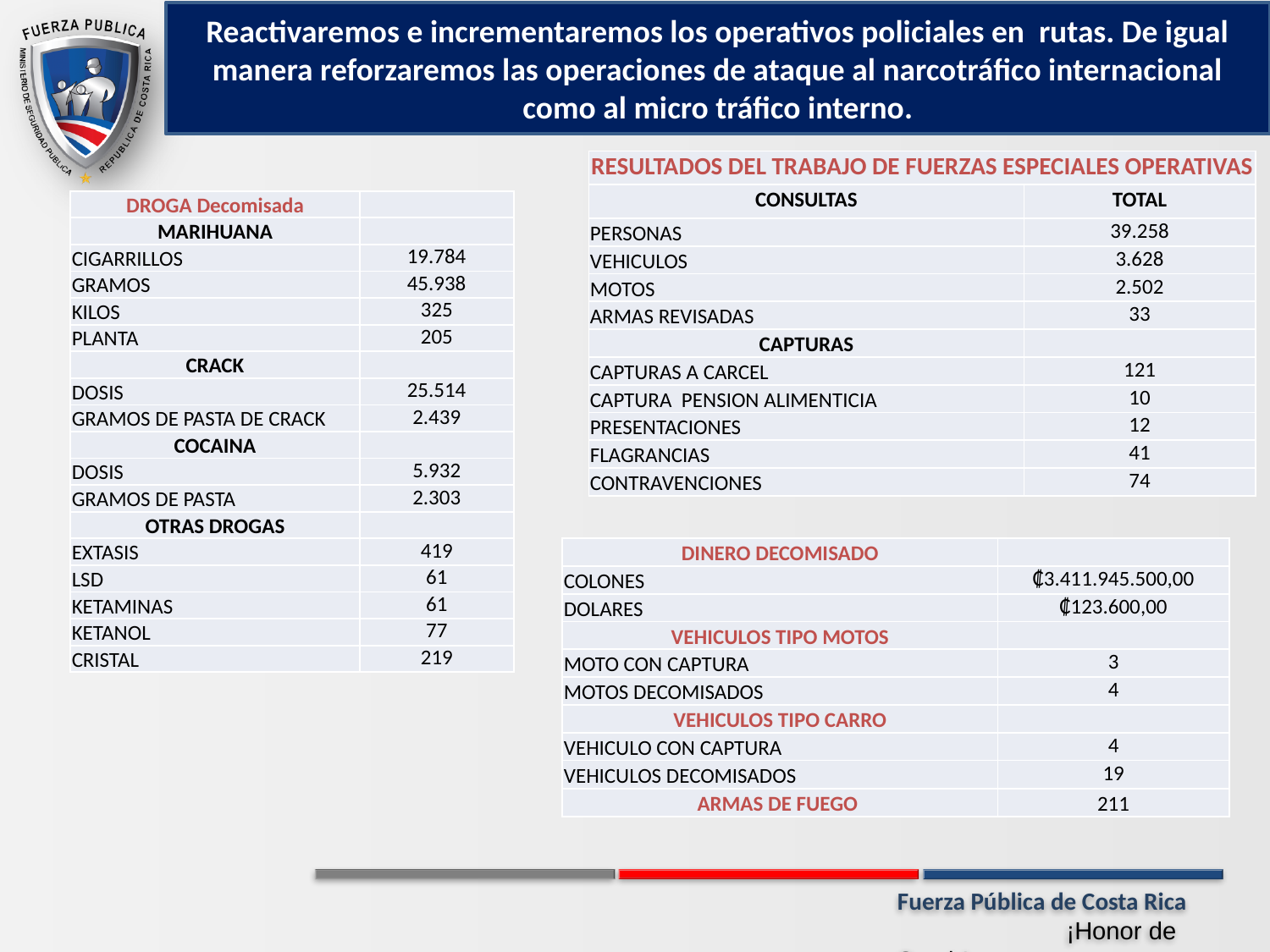

Reactivaremos e incrementaremos los operativos policiales en  rutas. De igual manera reforzaremos las operaciones de ataque al narcotráfico internacional como al micro tráfico interno.
| RESULTADOS DEL TRABAJO DE FUERZAS ESPECIALES OPERATIVAS |  |
| --- | --- |
| CONSULTAS | TOTAL |
| PERSONAS | 39.258 |
| VEHICULOS | 3.628 |
| MOTOS | 2.502 |
| ARMAS REVISADAS | 33 |
| CAPTURAS |  |
| CAPTURAS A CARCEL | 121 |
| CAPTURA PENSION ALIMENTICIA | 10 |
| PRESENTACIONES | 12 |
| FLAGRANCIAS | 41 |
| CONTRAVENCIONES | 74 |
| DROGA Decomisada |  |
| --- | --- |
| MARIHUANA |  |
| CIGARRILLOS | 19.784 |
| GRAMOS | 45.938 |
| KILOS | 325 |
| PLANTA | 205 |
| CRACK |  |
| DOSIS | 25.514 |
| GRAMOS DE PASTA DE CRACK | 2.439 |
| COCAINA |  |
| DOSIS | 5.932 |
| GRAMOS DE PASTA | 2.303 |
| OTRAS DROGAS |  |
| EXTASIS | 419 |
| LSD | 61 |
| KETAMINAS | 61 |
| KETANOL | 77 |
| CRISTAL | 219 |
| DINERO DECOMISADO |  |
| --- | --- |
| COLONES | ₡3.411.945.500,00 |
| DOLARES | ₡123.600,00 |
| VEHICULOS TIPO MOTOS |  |
| MOTO CON CAPTURA | 3 |
| MOTOS DECOMISADOS | 4 |
| VEHICULOS TIPO CARRO |  |
| VEHICULO CON CAPTURA | 4 |
| VEHICULOS DECOMISADOS | 19 |
| ARMAS DE FUEGO | 211 |